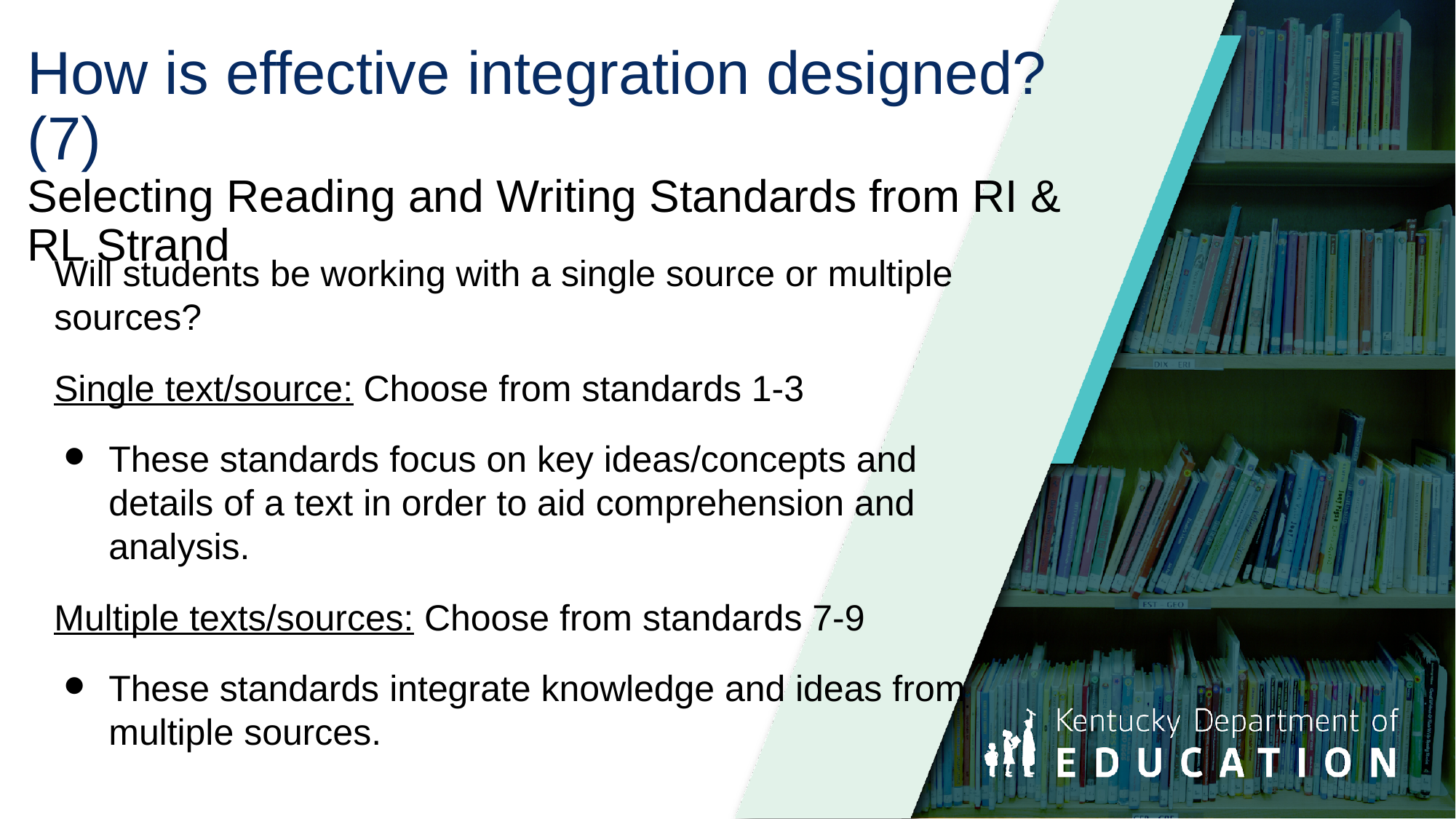

# How is effective integration designed? (7) Selecting Reading and Writing Standards from RI & RL Strand
Will students be working with a single source or multiple sources?
Single text/source: Choose from standards 1-3
These standards focus on key ideas/concepts and details of a text in order to aid comprehension and analysis.
Multiple texts/sources: Choose from standards 7-9
These standards integrate knowledge and ideas from multiple sources.